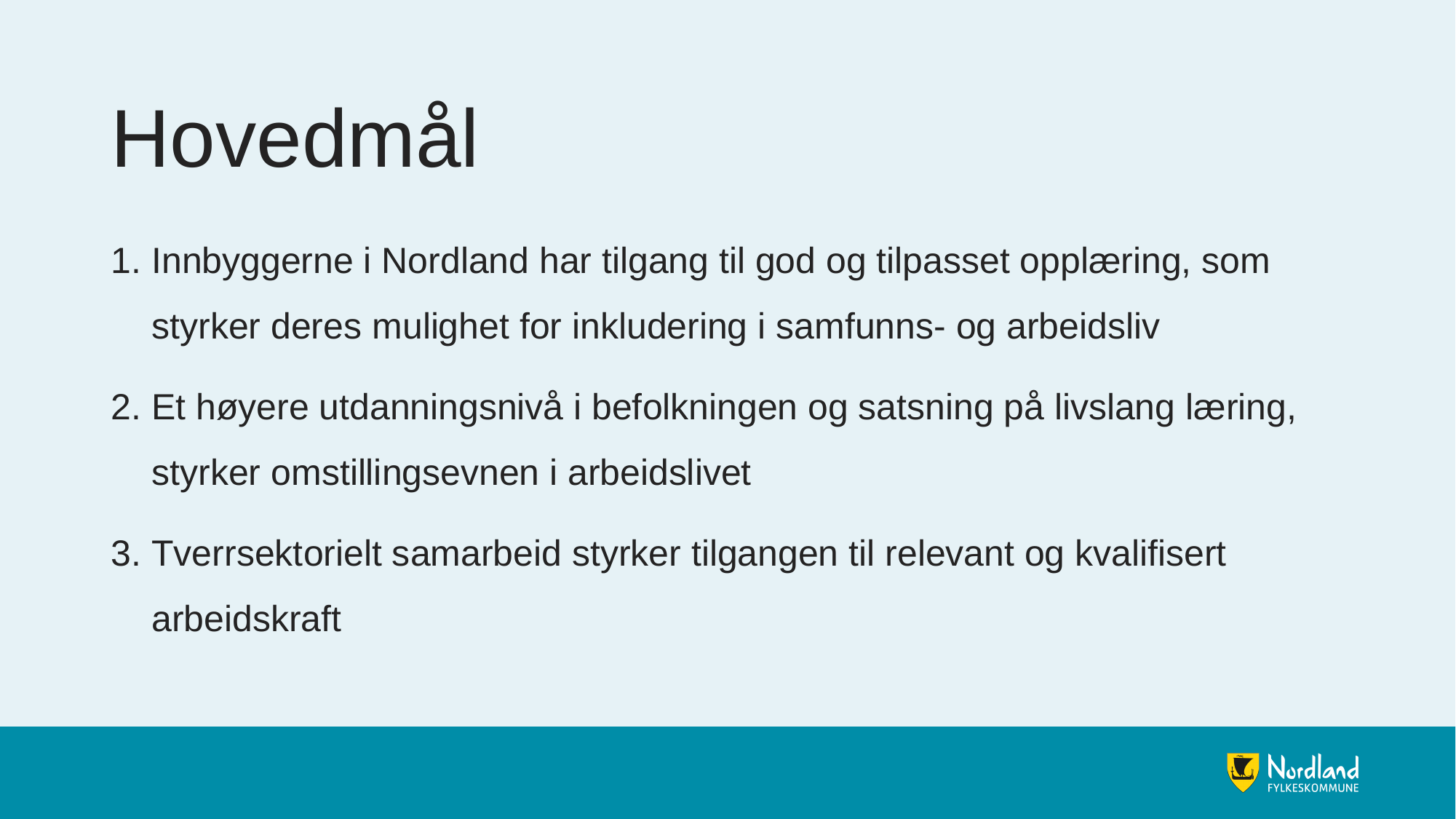

# Hovedmål
Innbyggerne i Nordland har tilgang til god og tilpasset opplæring, som styrker deres mulighet for inkludering i samfunns- og arbeidsliv
Et høyere utdanningsnivå i befolkningen og satsning på livslang læring, styrker omstillingsevnen i arbeidslivet
Tverrsektorielt samarbeid styrker tilgangen til relevant og kvalifisert arbeidskraft